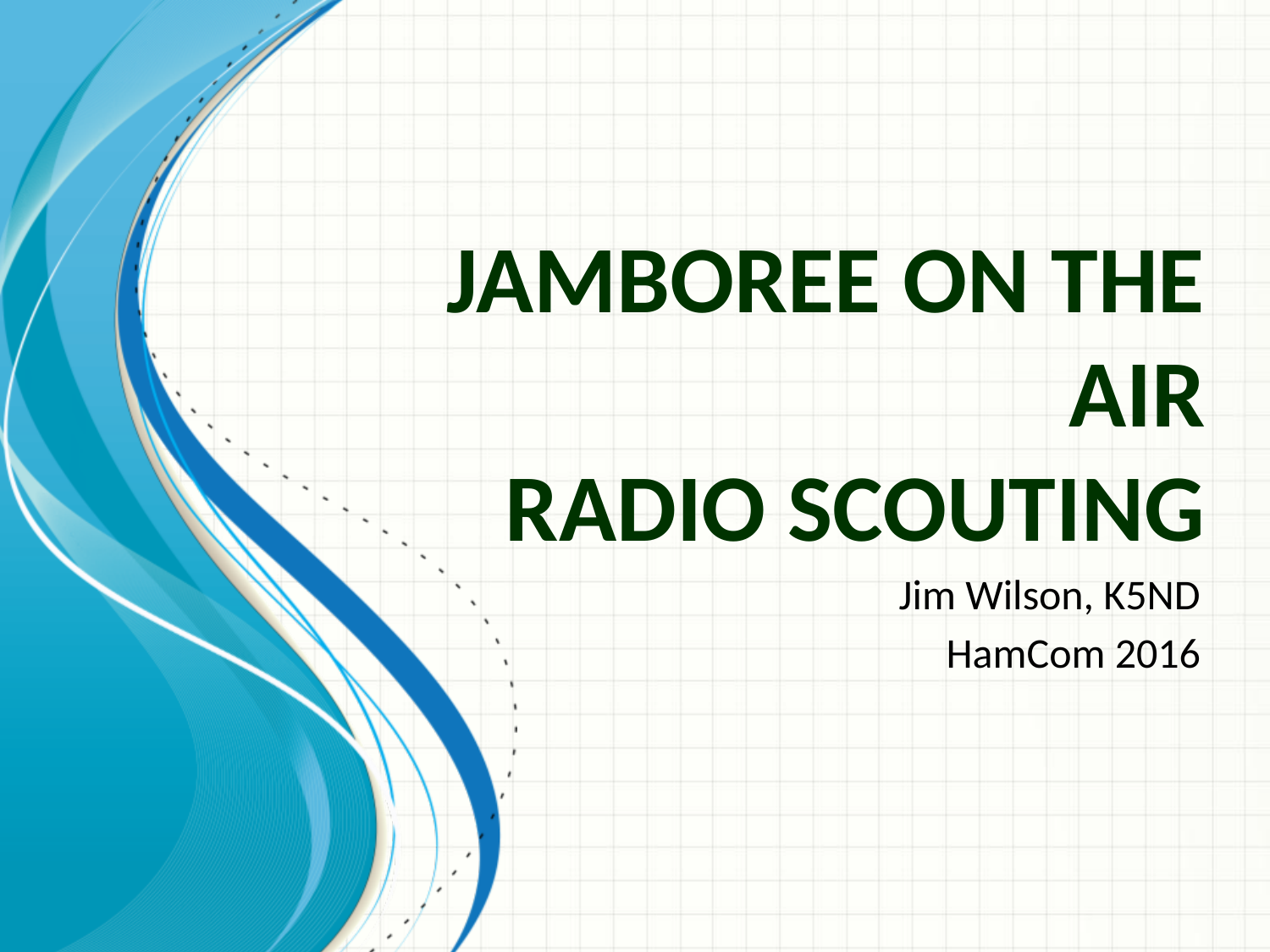

# Jamboree on the Air Radio Scouting
Jim Wilson, K5ND
HamCom 2016